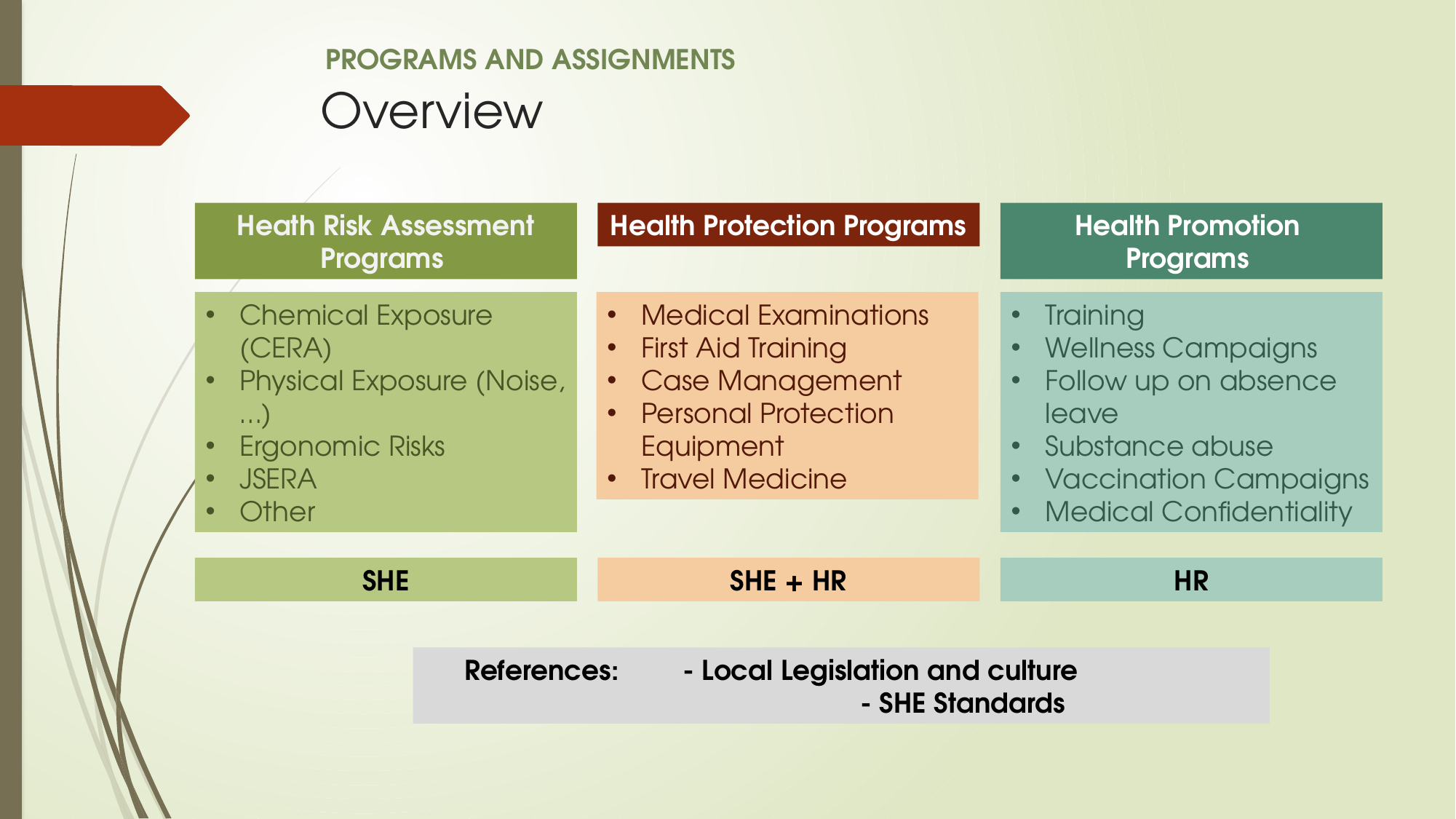

PROGRAMS AND ASSIGNMENTS
Overview
Heath Risk Assessment Programs
Health Protection Programs
Health Promotion  Programs
Chemical Exposure (CERA)
Physical Exposure (Noise, …)
Ergonomic Risks
JSERA
Other
Medical Examinations
First Aid Training
Case Management
Personal Protection Equipment
Travel Medicine
Training
Wellness Campaigns
Follow up on absence leave
Substance abuse
Vaccination Campaigns
Medical Confidentiality
SHE
SHE + HR
HR
References:  	- Local Legislation and culture
			 	- SHE Standards